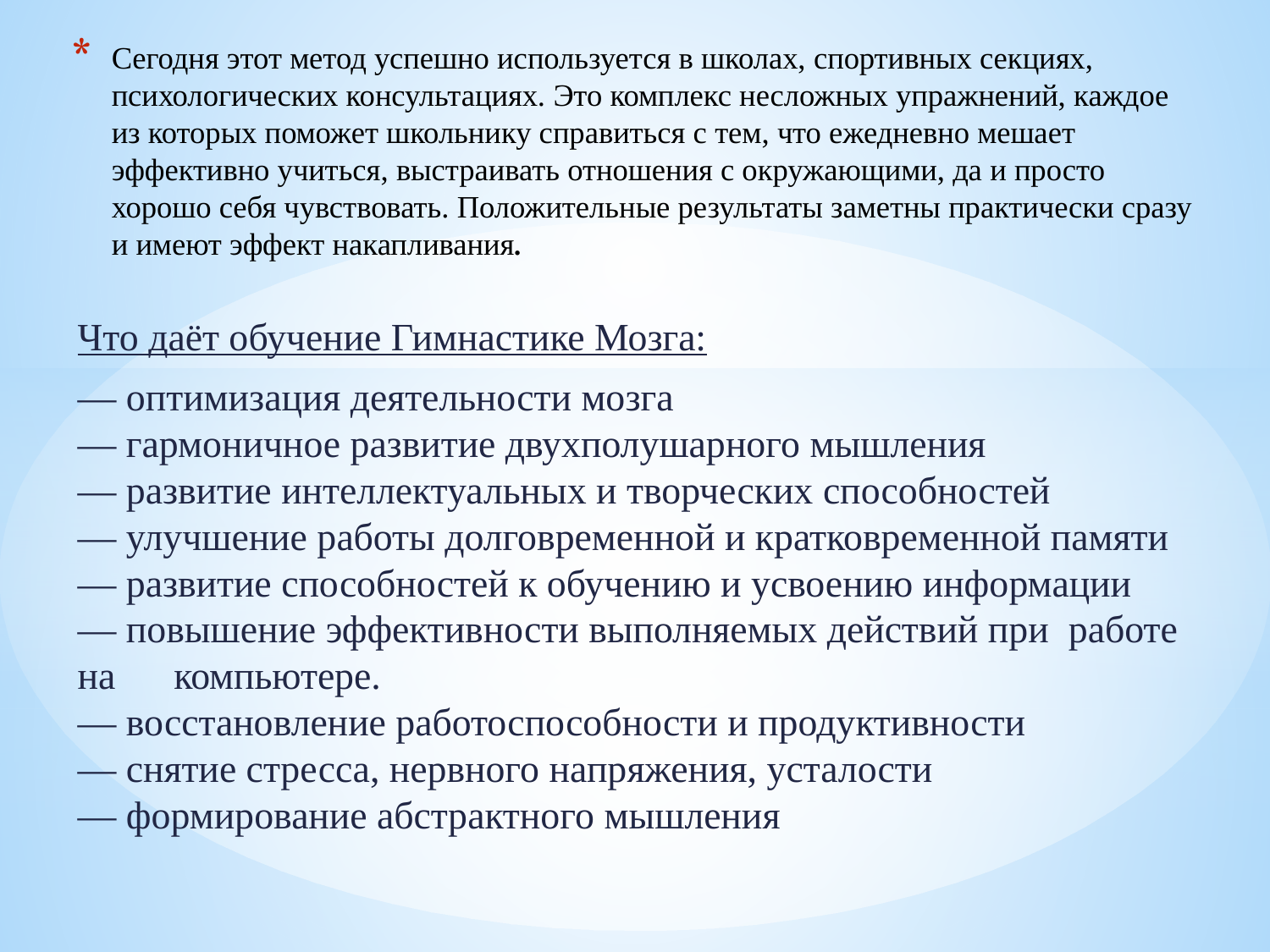

# Сегодня этот метод успешно используется в школах, спортивных секциях, психологических консультациях. Это комплекс несложных упражнений, каждое из которых поможет школьнику справиться с тем, что ежедневно мешает эффективно учиться, выстраивать отношения с окружающими, да и просто хорошо себя чувствовать. Положительные результаты заметны практически сразу и имеют эффект накапливания.
Что даёт обучение Гимнастике Мозга:
— оптимизация деятельности мозга
— гармоничное развитие двухполушарного мышления
— развитие интеллектуальных и творческих способностей
— улучшение работы долговременной и кратковременной памяти
— развитие способностей к обучению и усвоению информации
— повышение эффективности выполняемых действий при  работе на      компьютере.
— восстановление работоспособности и продуктивности
— снятие стресса, нервного напряжения, усталости
— формирование абстрактного мышления